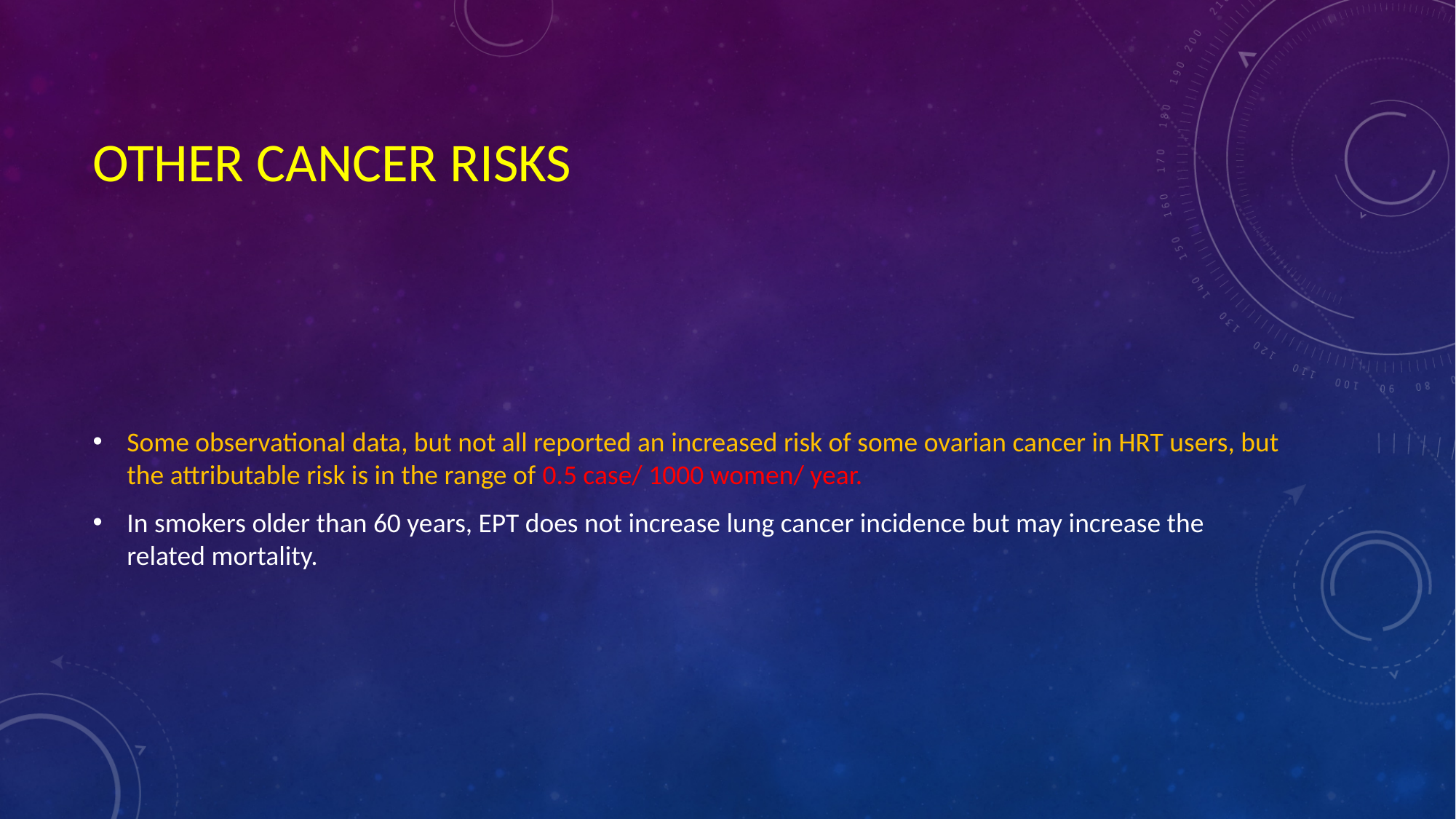

# Other cancer risks

Some observational data, but not all reported an increased risk of some ovarian cancer in HRT users, but the attributable risk is in the range of 0.5 case/ 1000 women/ year.
In smokers older than 60 years, EPT does not increase lung cancer incidence but may increase the related mortality.